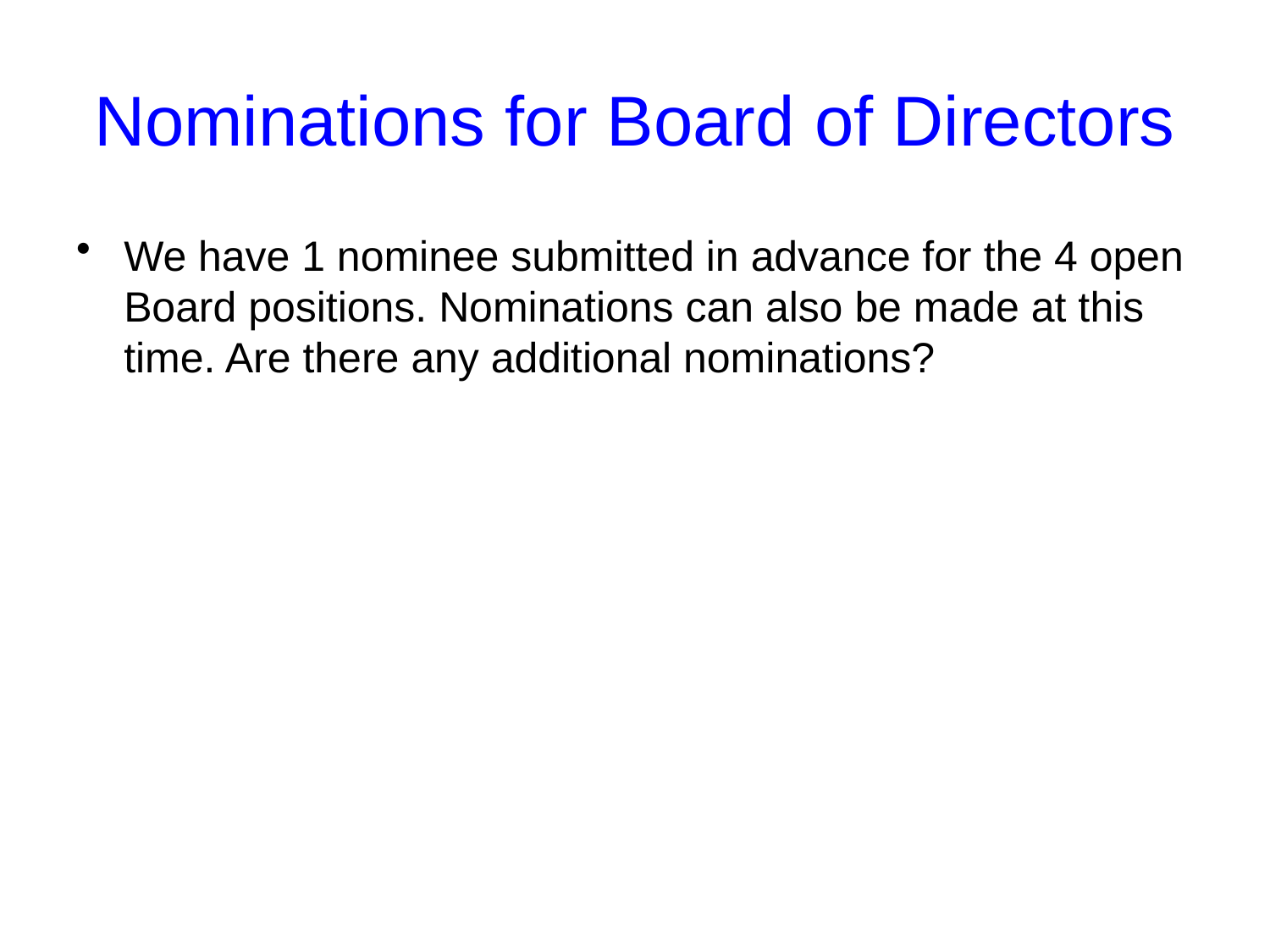

Nominations for Board of Directors
We have 1 nominee submitted in advance for the 4 open Board positions. Nominations can also be made at this time. Are there any additional nominations?